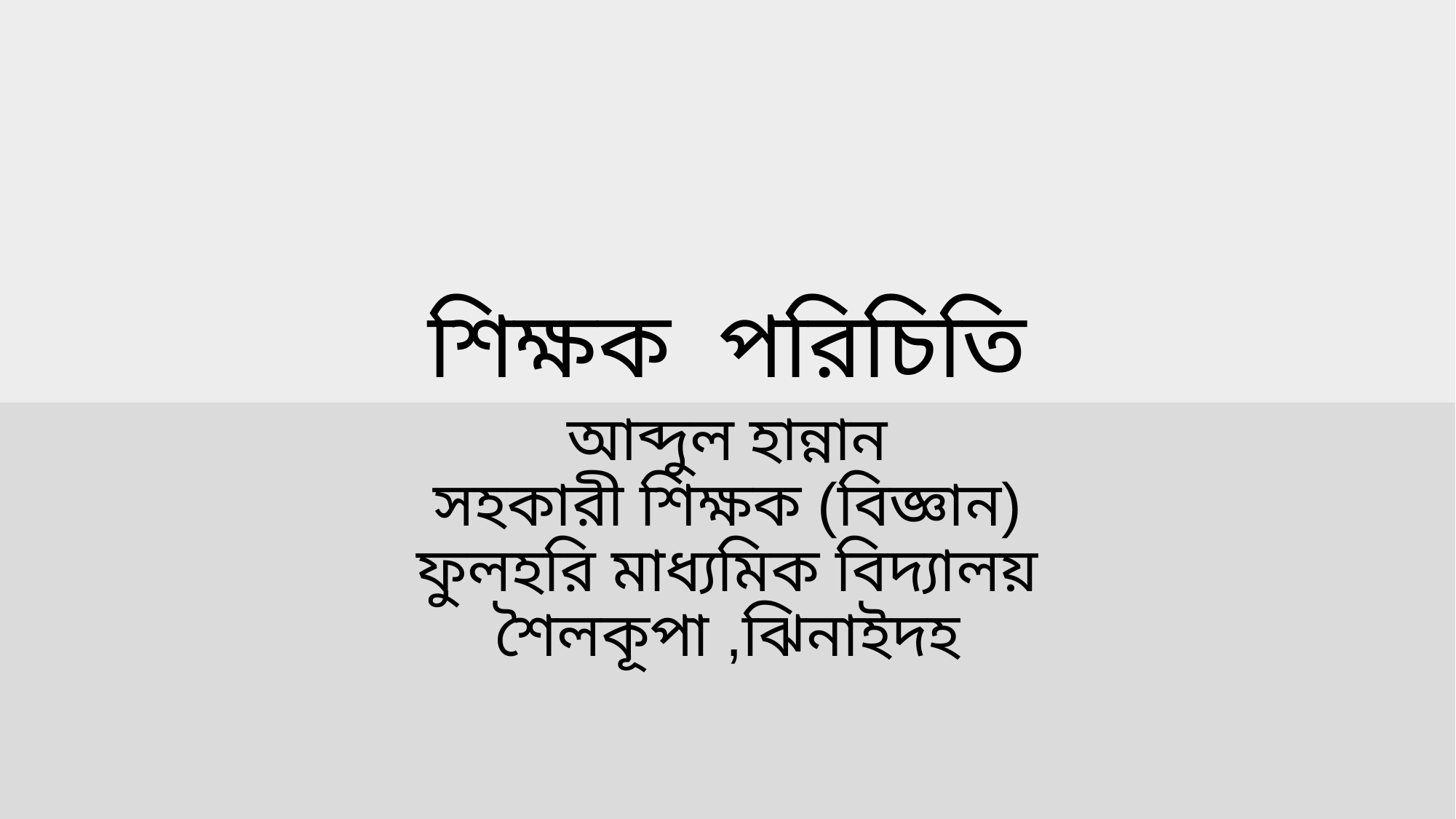

# শিক্ষক  পরিচিতি
আব্দুল হান্নান
সহকারী শিক্ষক (বিজ্ঞান)
ফুলহরি মাধ্যমিক বিদ্যালয়
শৈলকূপা ,ঝিনাইদহ